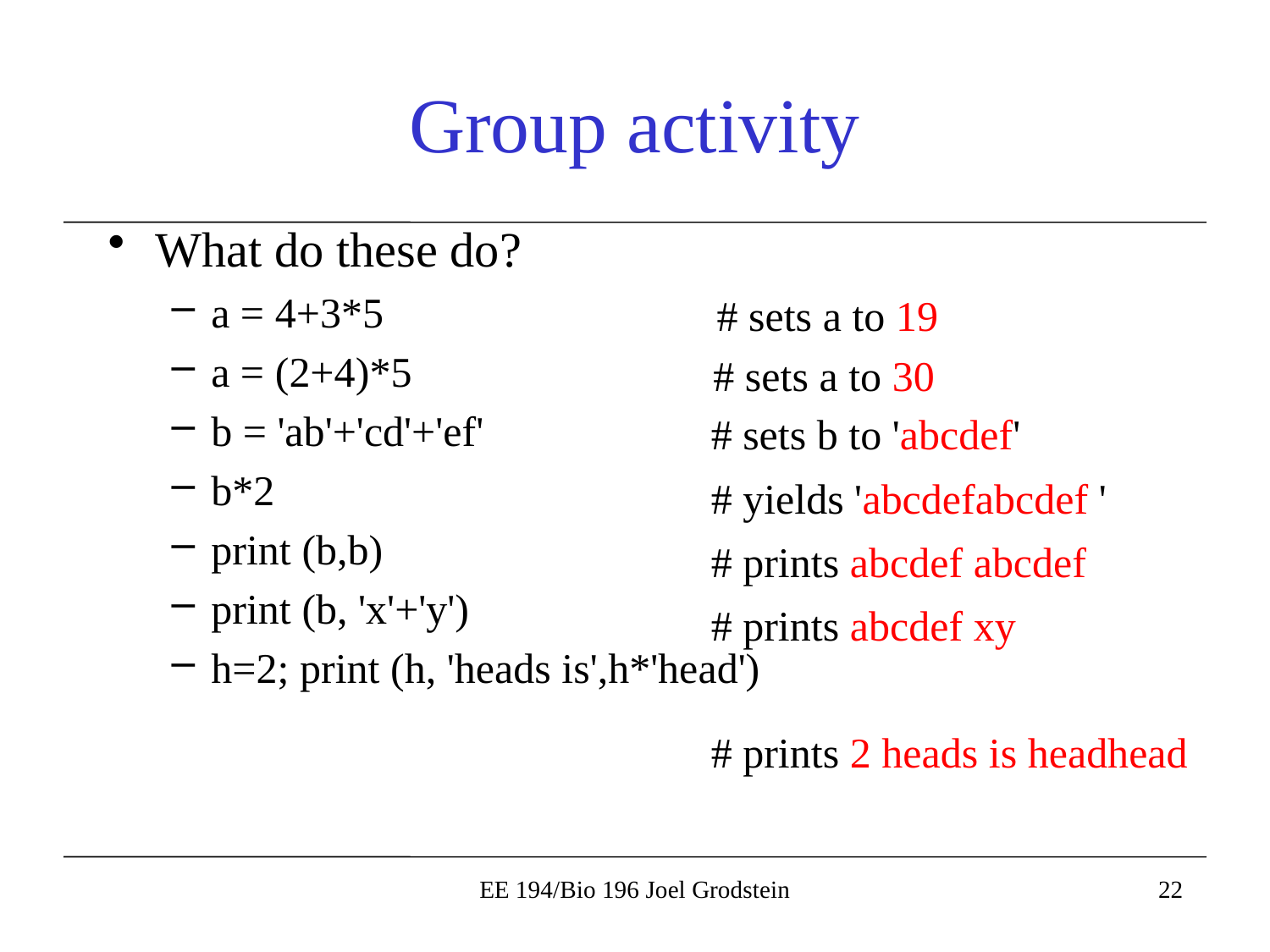

# Group activity
What do these do?
a = 4+3*5
a = (2+4)*5
b = 'ab'+'cd'+'ef'
b*2
print (b,b)
print (b, 'x'+'y')
h=2; print (h, 'heads is',h*'head')

# sets a to 19
# sets a to 30
# sets b to 'abcdef'
# yields 'abcdefabcdef '
# prints abcdef abcdef
# prints abcdef xy
# prints 2 heads is headhead
EE 194/Bio 196 Joel Grodstein